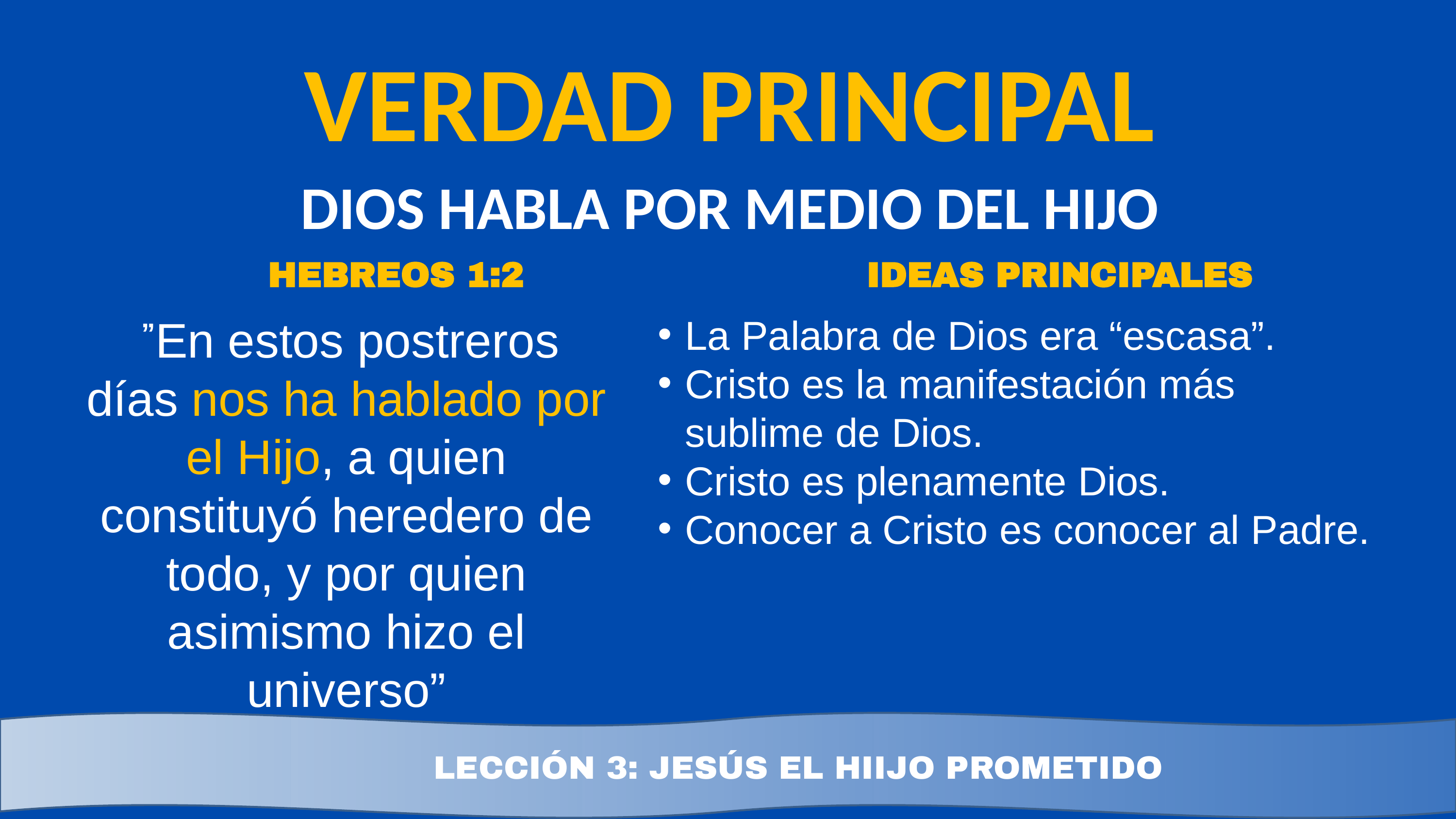

VERDAD PRINCIPAL
DIOS HABLA POR MEDIO DEL HIJO
HEBREOS 1:2
IDEAS PRINCIPALES
 ”En estos postreros días nos ha hablado por el Hijo, a quien constituyó heredero de todo, y por quien asimismo hizo el universo”
La Palabra de Dios era “escasa”.
Cristo es la manifestación más sublime de Dios.
Cristo es plenamente Dios.
Conocer a Cristo es conocer al Padre.

LECCIÓN 3: JESÚS EL HIIJO PROMETIDO